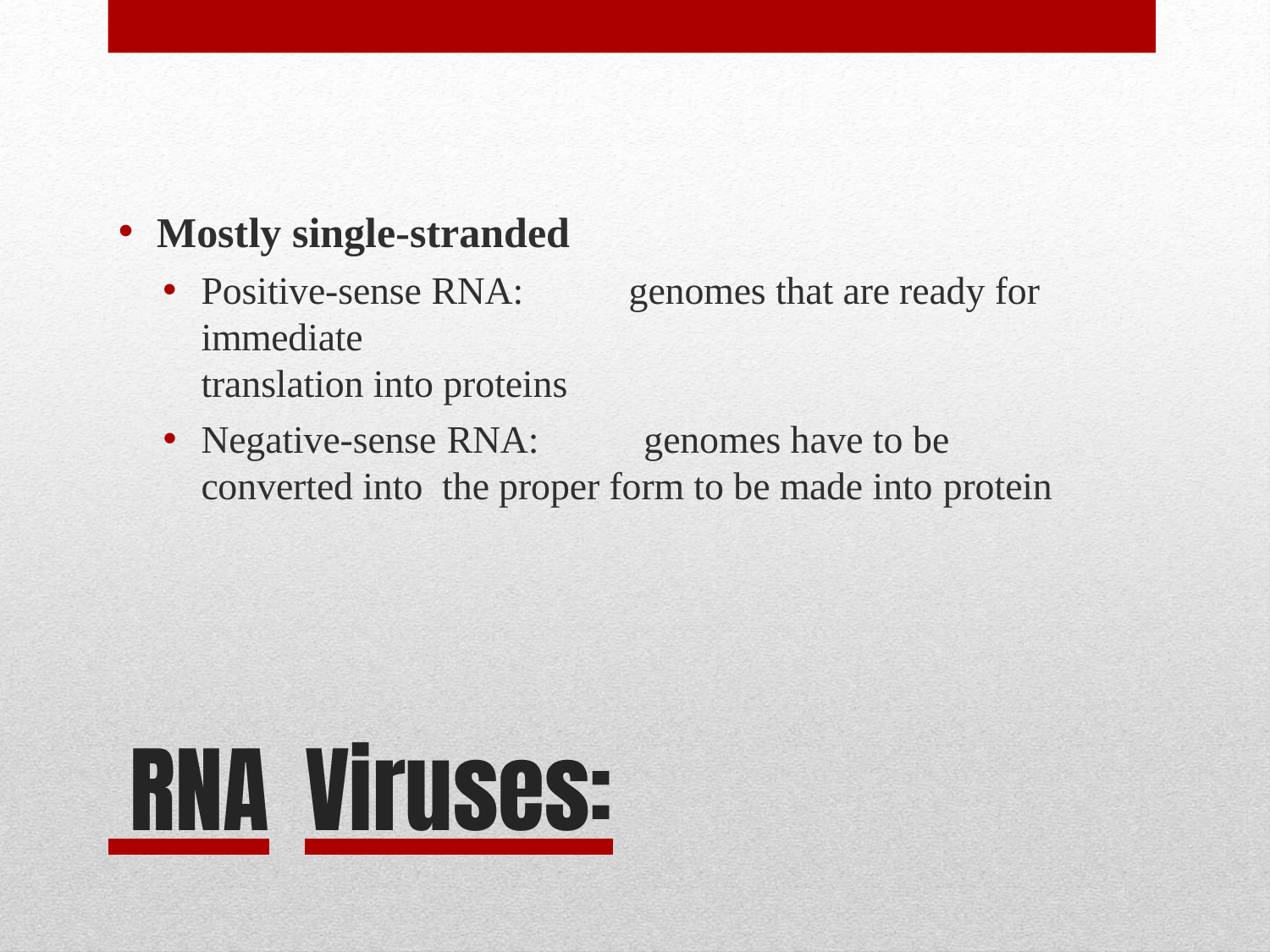

Mostly single-stranded
Positive-sense RNA:	genomes that are ready for immediate
translation into proteins
Negative-sense RNA:	genomes have to be converted into  the proper form to be made into protein
 RNA	Viruses: